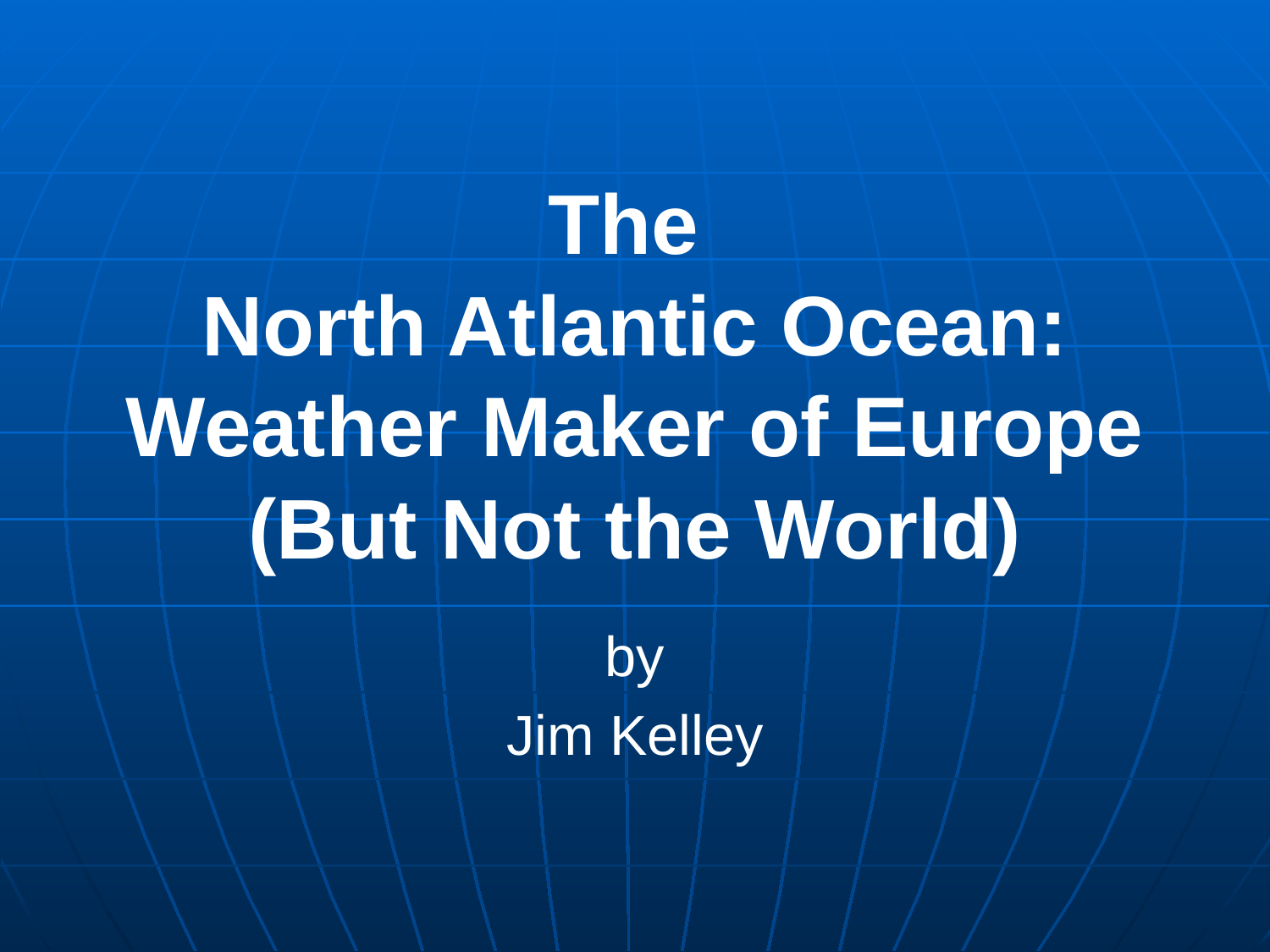

# The North Atlantic Ocean: Weather Maker of Europe (But Not the World)
by
Jim Kelley